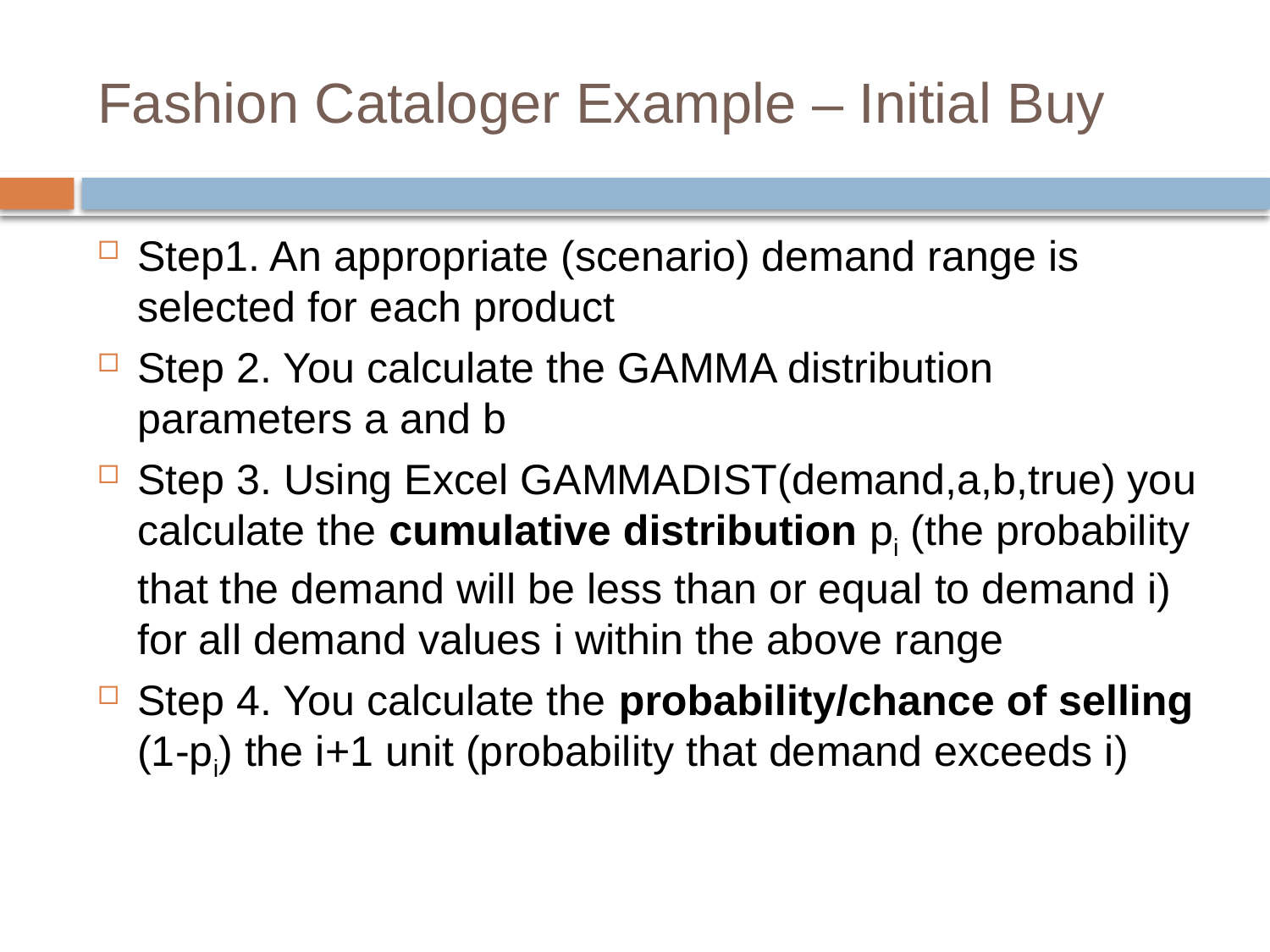

# Fashion Cataloger Example – Initial Buy
Step1. An appropriate (scenario) demand range is selected for each product
Step 2. You calculate the GAMMA distribution parameters a and b
Step 3. Using Excel GAMMADIST(demand,a,b,true) you calculate the cumulative distribution pi (the probability that the demand will be less than or equal to demand i) for all demand values i within the above range
Step 4. You calculate the probability/chance of selling (1-pi) the i+1 unit (probability that demand exceeds i)